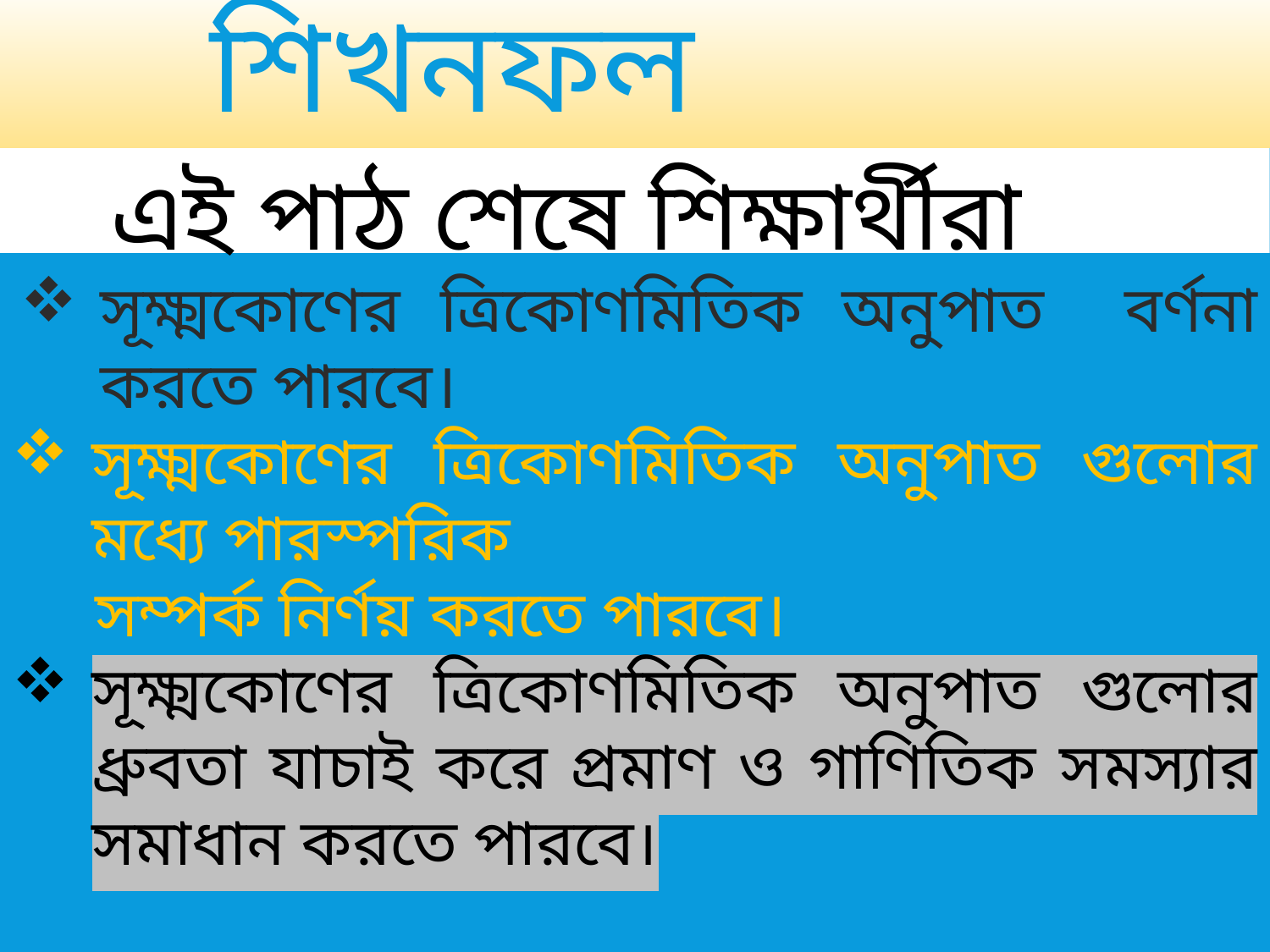

# শিখনফল
    এই পাঠ শেষে শিক্ষার্থীরা
সূক্ষ্মকোণের ত্রিকোণমিতিক অনুপাত  বর্ণনা করতে পারবে।
সূক্ষ্মকোণের ত্রিকোণমিতিক অনুপাত গুলোর মধ্যে পারস্পরিক
     সম্পর্ক নির্ণয় করতে পারবে।
সূক্ষ্মকোণের ত্রিকোণমিতিক অনুপাত গুলোর ধ্রুবতা যাচাই করে প্রমাণ ও গাণিতিক সমস্যার সমাধান করতে পারবে।